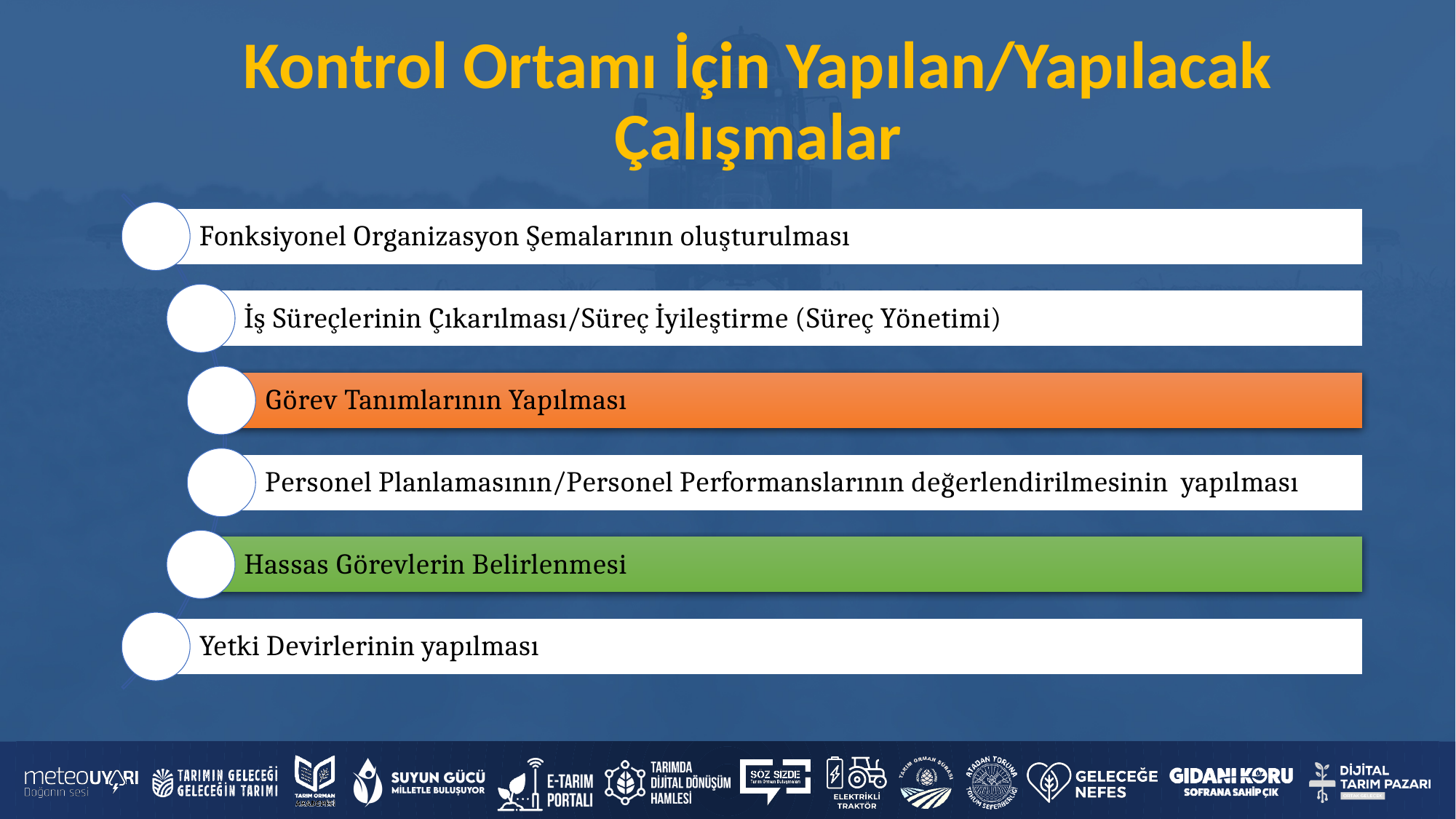

# Kontrol Ortamı İçin Yapılan/Yapılacak Çalışmalar
Fonksiyonel Organizasyon Şemalarının oluşturulması
İş Süreçlerinin Çıkarılması/Süreç İyileştirme (Süreç Yönetimi)
Görev Tanımlarının Yapılması
Personel Planlamasının/Personel Performanslarının değerlendirilmesinin  yapılması
Hassas Görevlerin Belirlenmesi
Yetki Devirlerinin yapılması